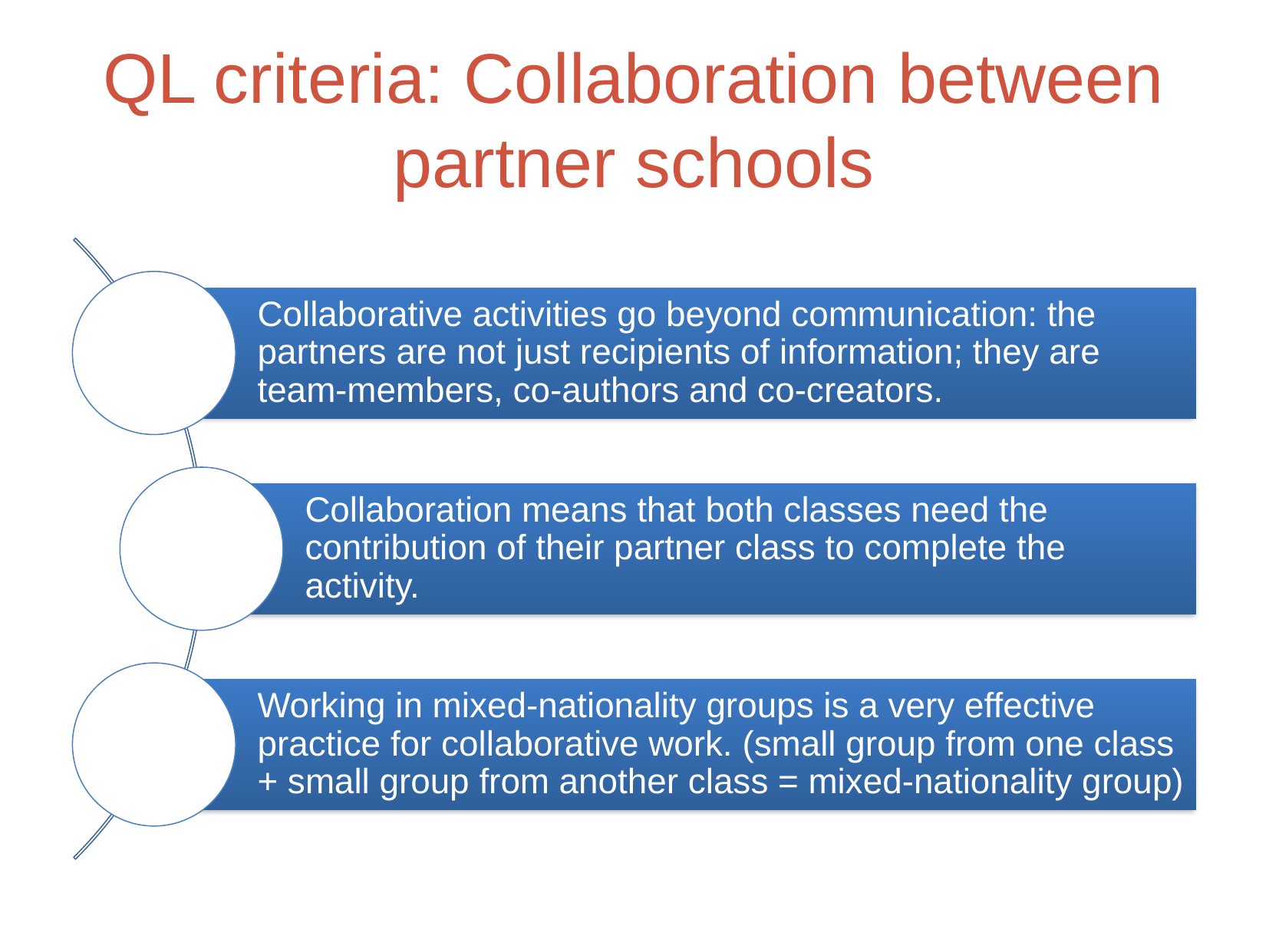

QL criteria: Collaboration between partner schools
Collaborative activities go beyond communication: the partners are not just recipients of information; they are team-members, co-authors and co-creators.
Collaboration means that both classes need the contribution of their partner class to complete the activity.
Working in mixed-nationality groups is a very effective practice for collaborative work. (small group from one class + small group from another class = mixed-nationality group)